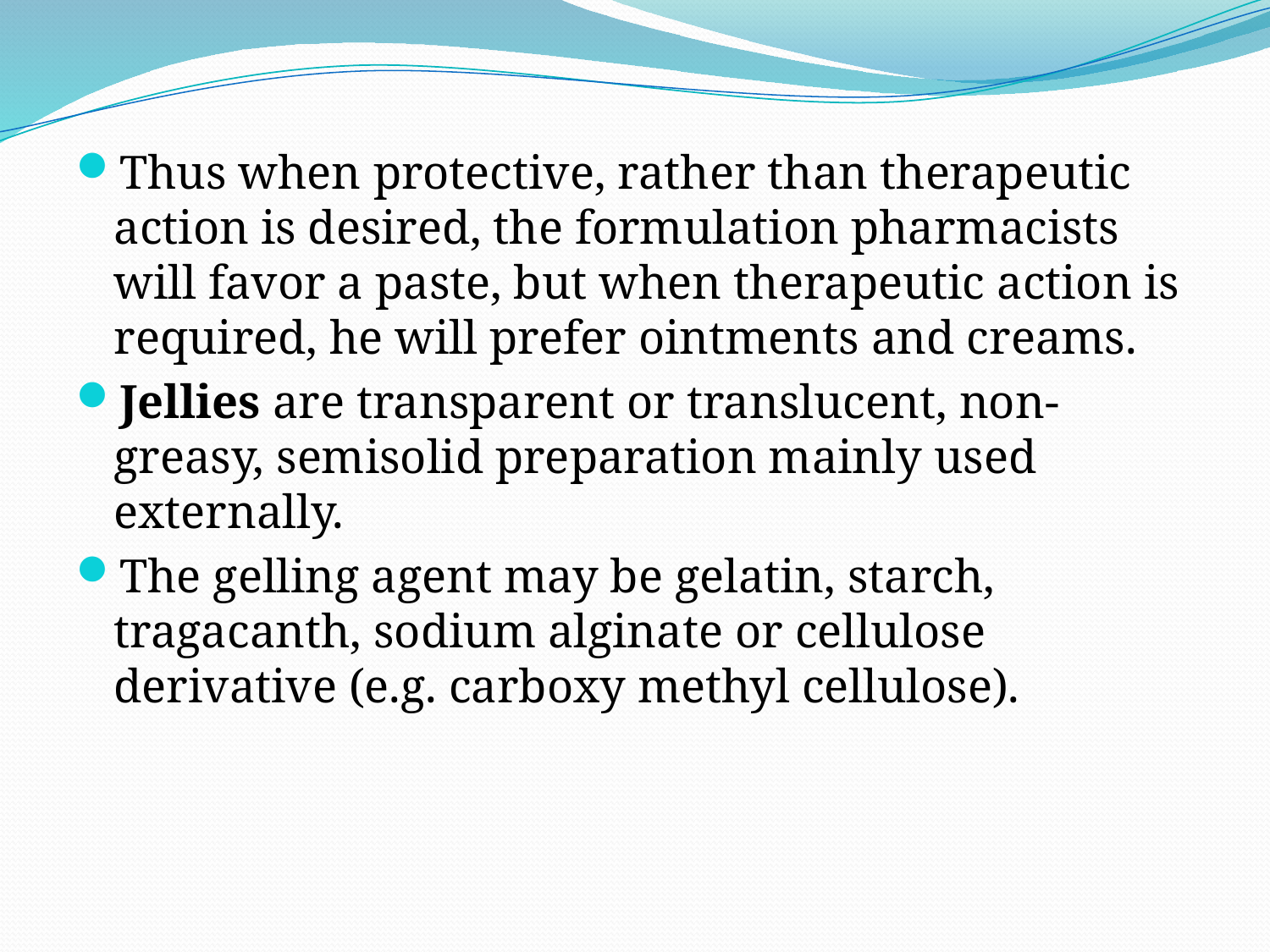

#
Thus when protective, rather than therapeutic action is desired, the formulation pharmacists will favor a paste, but when therapeutic action is required, he will prefer ointments and creams.
Jellies are transparent or translucent, non-greasy, semisolid preparation mainly used externally.
The gelling agent may be gelatin, starch, tragacanth, sodium alginate or cellulose derivative (e.g. carboxy methyl cellulose).